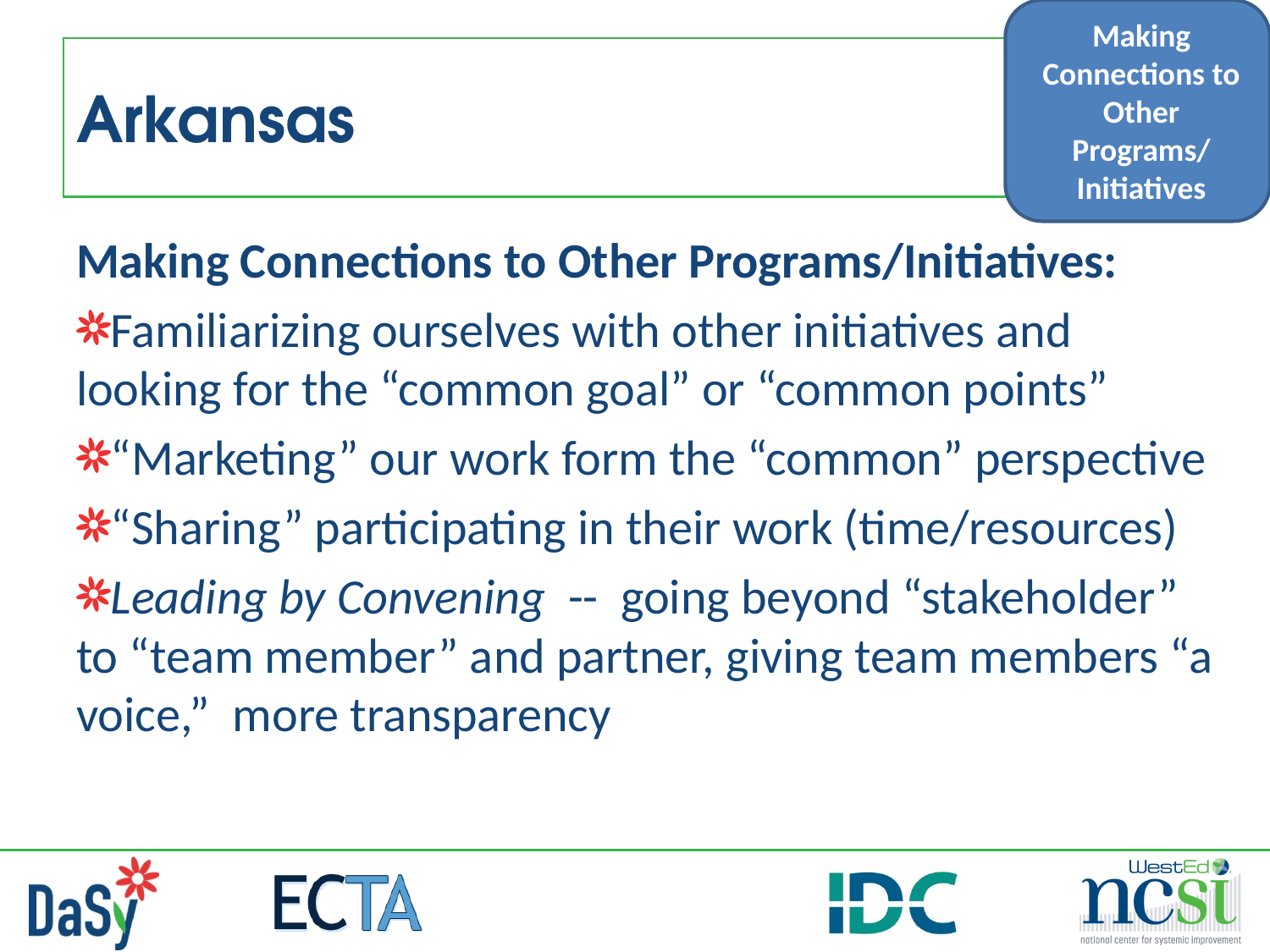

Making Connections to Other Programs/ Initiatives
# Arkansas
Making Connections to Other Programs/Initiatives:
Familiarizing ourselves with other initiatives and looking for the “common goal” or “common points”
“Marketing” our work form the “common” perspective
“Sharing” participating in their work (time/resources)
Leading by Convening  --  going beyond “stakeholder” to “team member” and partner, giving team members “a voice,”  more transparency